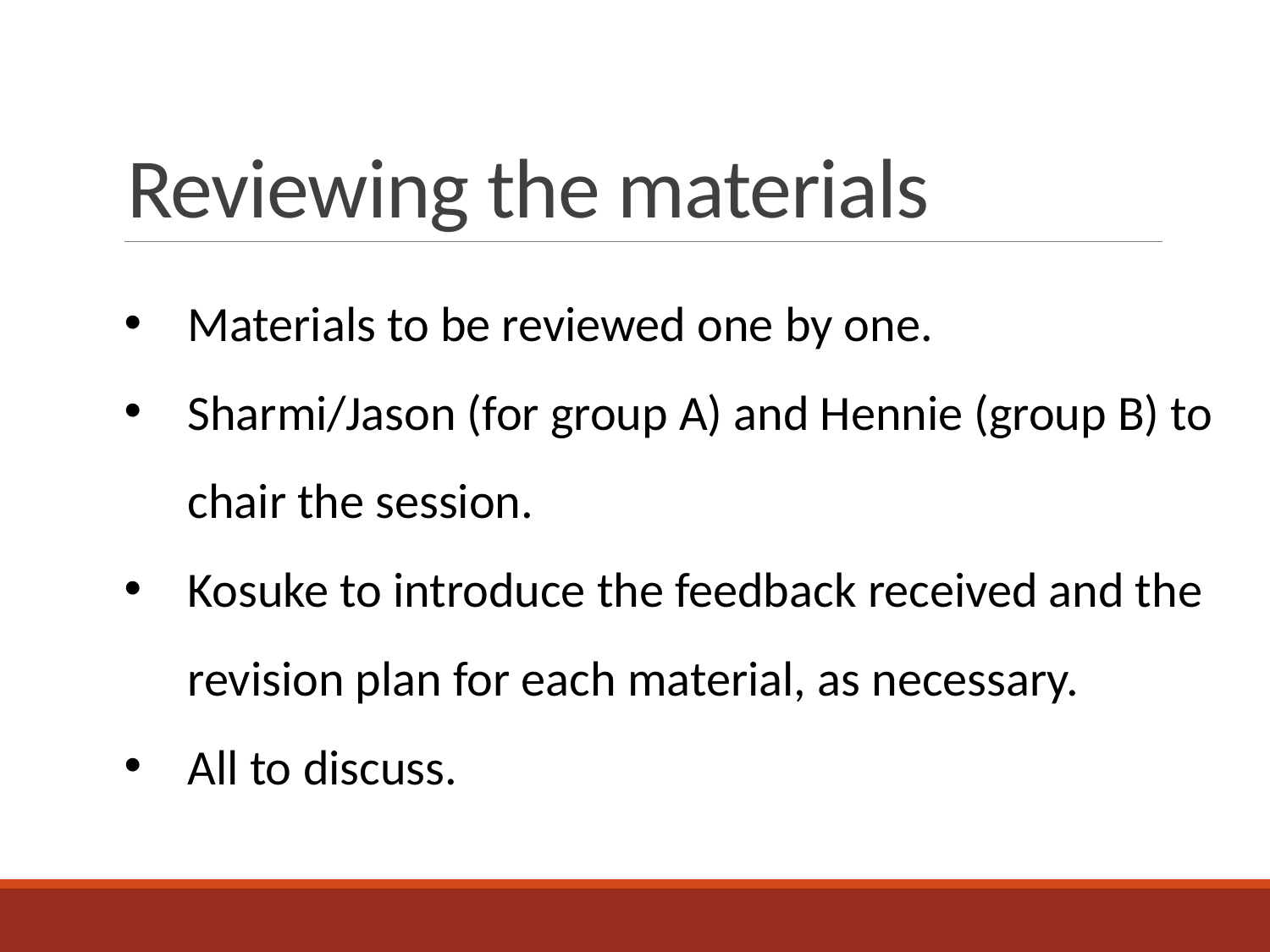

# Reviewing the materials
Materials to be reviewed one by one.
Sharmi/Jason (for group A) and Hennie (group B) to chair the session.
Kosuke to introduce the feedback received and the revision plan for each material, as necessary.
All to discuss.